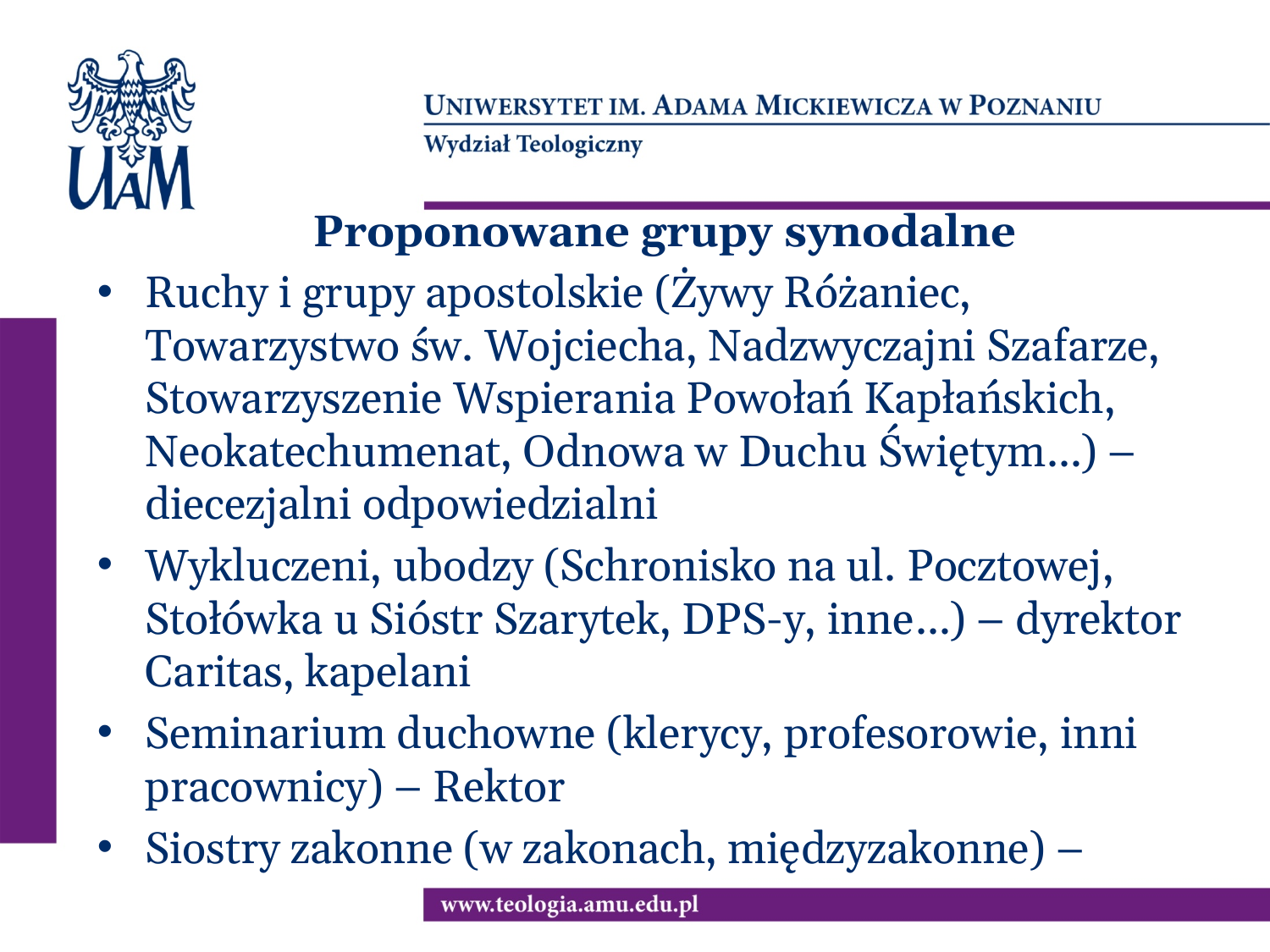

Proponowane grupy synodalne
Ruchy i grupy apostolskie (Żywy Różaniec, Towarzystwo św. Wojciecha, Nadzwyczajni Szafarze, Stowarzyszenie Wspierania Powołań Kapłańskich, Neokatechumenat, Odnowa w Duchu Świętym…) – diecezjalni odpowiedzialni
Wykluczeni, ubodzy (Schronisko na ul. Pocztowej, Stołówka u Sióstr Szarytek, DPS-y, inne…) – dyrektor Caritas, kapelani
Seminarium duchowne (klerycy, profesorowie, inni pracownicy) – Rektor
Siostry zakonne (w zakonach, międzyzakonne) –